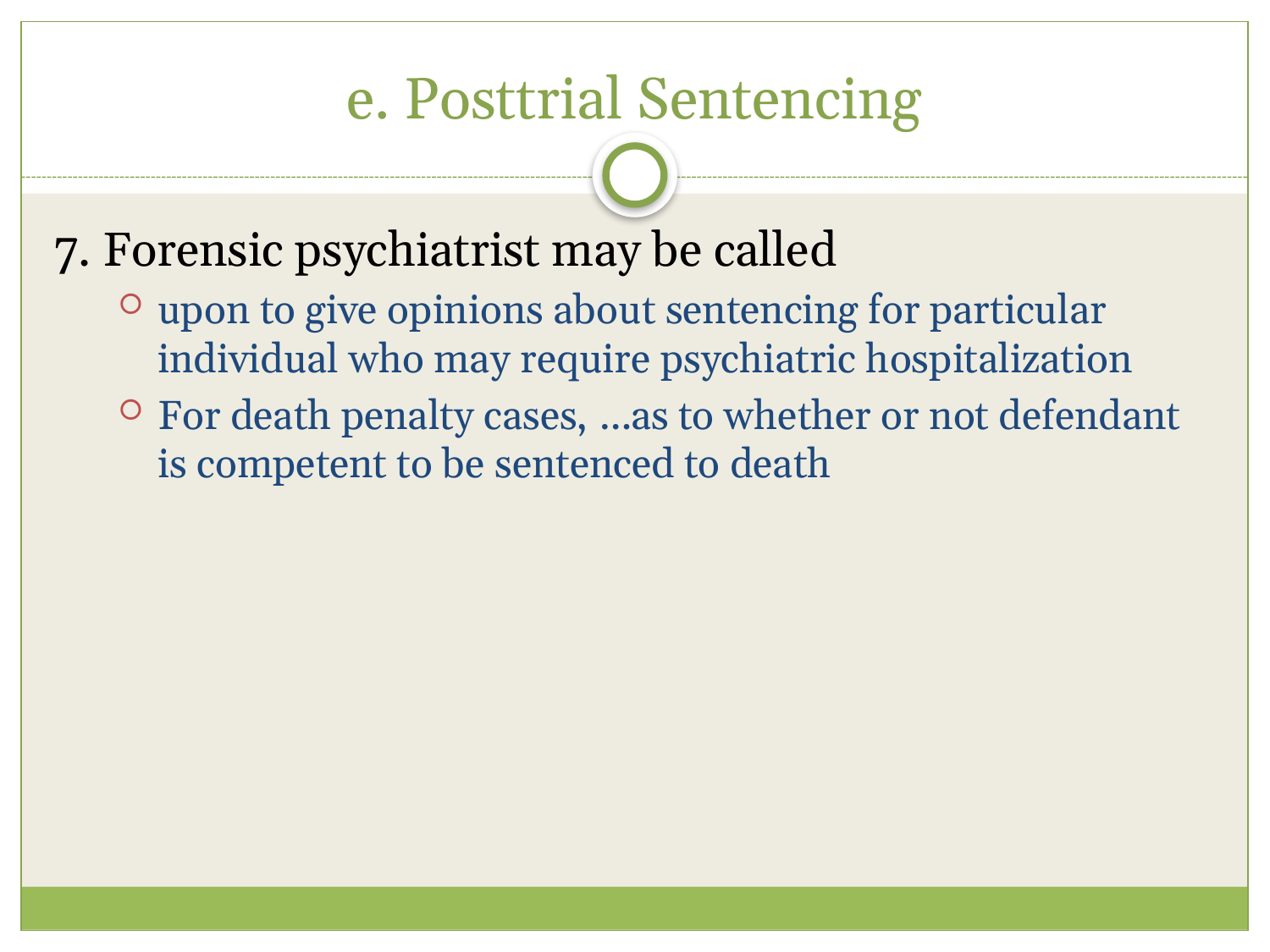

# e. Posttrial Sentencing
7. Forensic psychiatrist may be called
upon to give opinions about sentencing for particular individual who may require psychiatric hospitalization
For death penalty cases, …as to whether or not defendant is competent to be sentenced to death